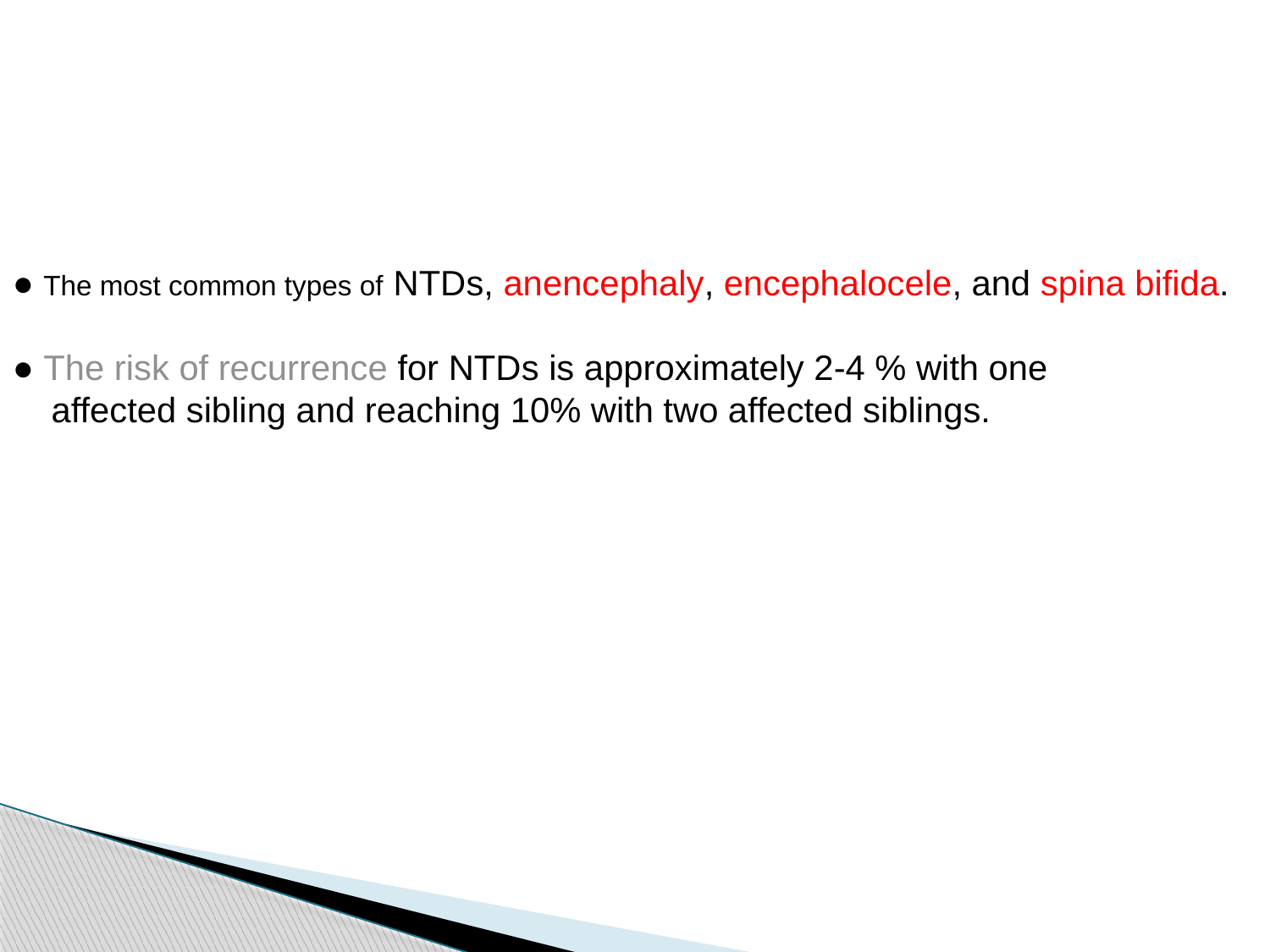

● The most common types of NTDs, anencephaly, encephalocele, and spina bifida.

● The risk of recurrence for NTDs is approximately 2-4 % with one
    affected sibling and reaching 10% with two affected siblings.